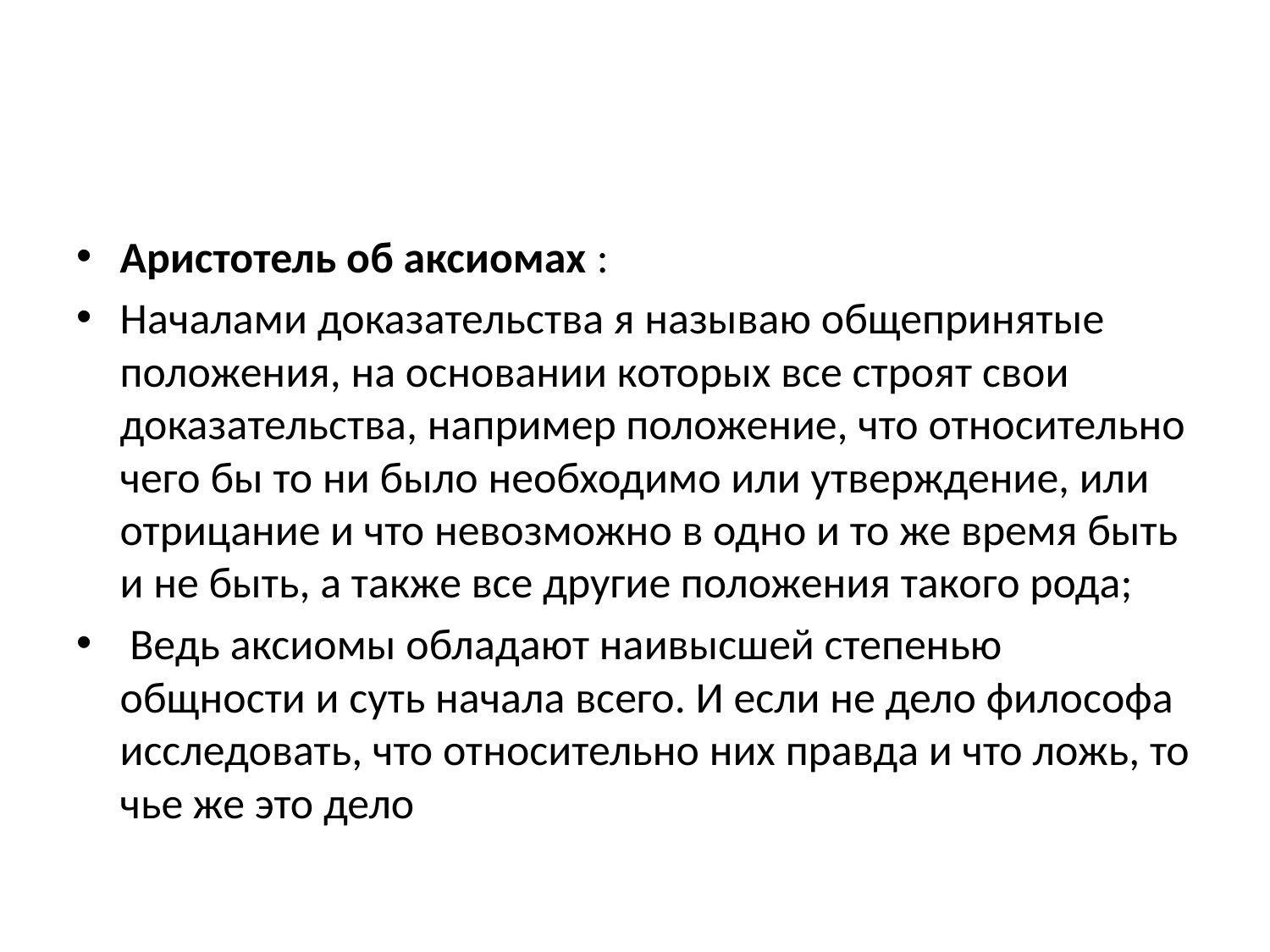

#
Аристотель об аксиомах :
Началами доказательства я называю общепринятые положения, на основании которых все строят свои доказательства, например положение, что относительно чего бы то ни было необходимо или утверждение, или отрицание и что невозможно в одно и то же время быть и не быть, а также все другие положения такого рода;
 Ведь аксиомы обладают наивысшей степенью общности и суть начала всего. И если не дело философа исследовать, что относительно них правда и что ложь, то чье же это дело